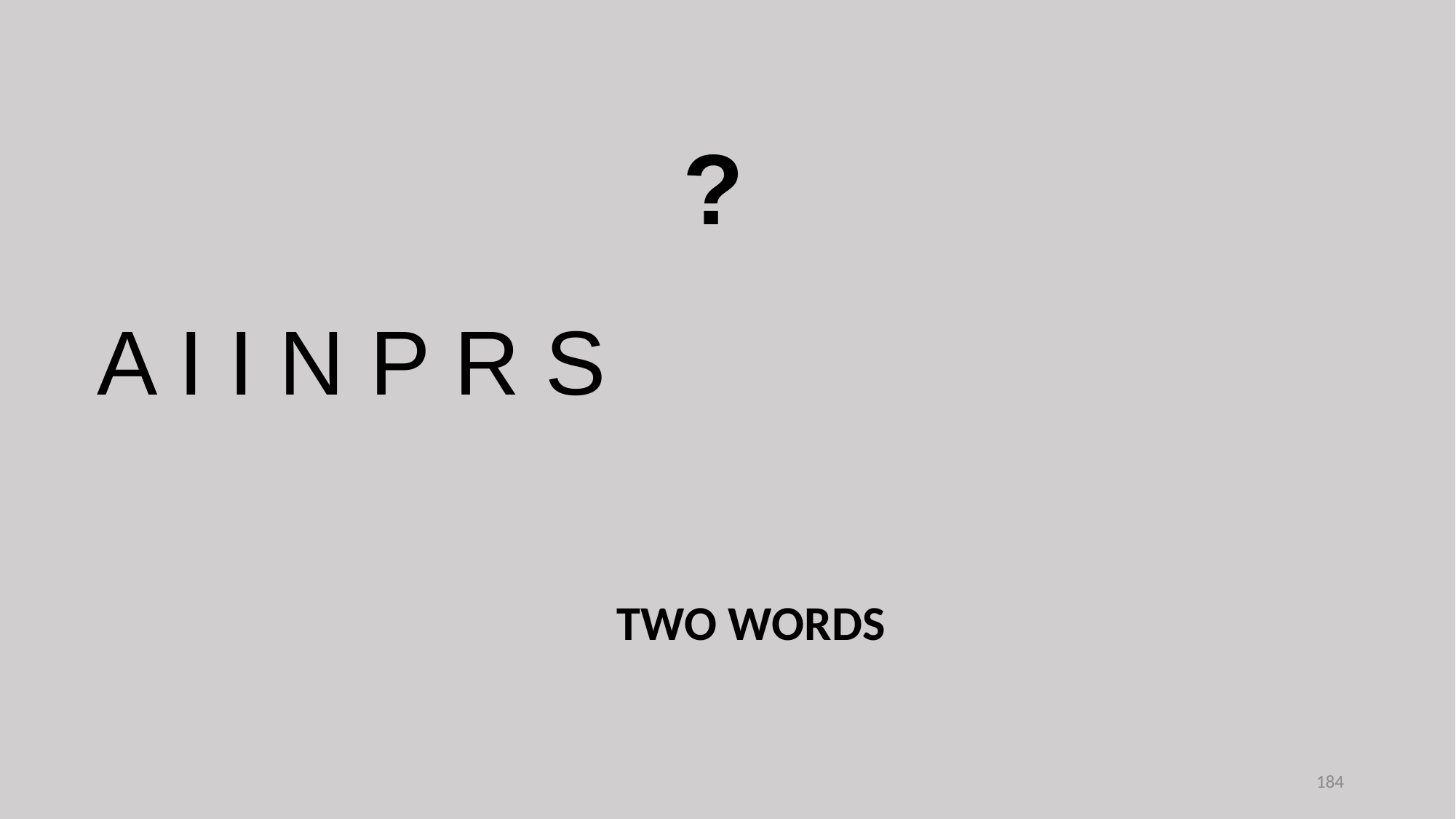

?
A I I N P R S
TWO WORDS
184